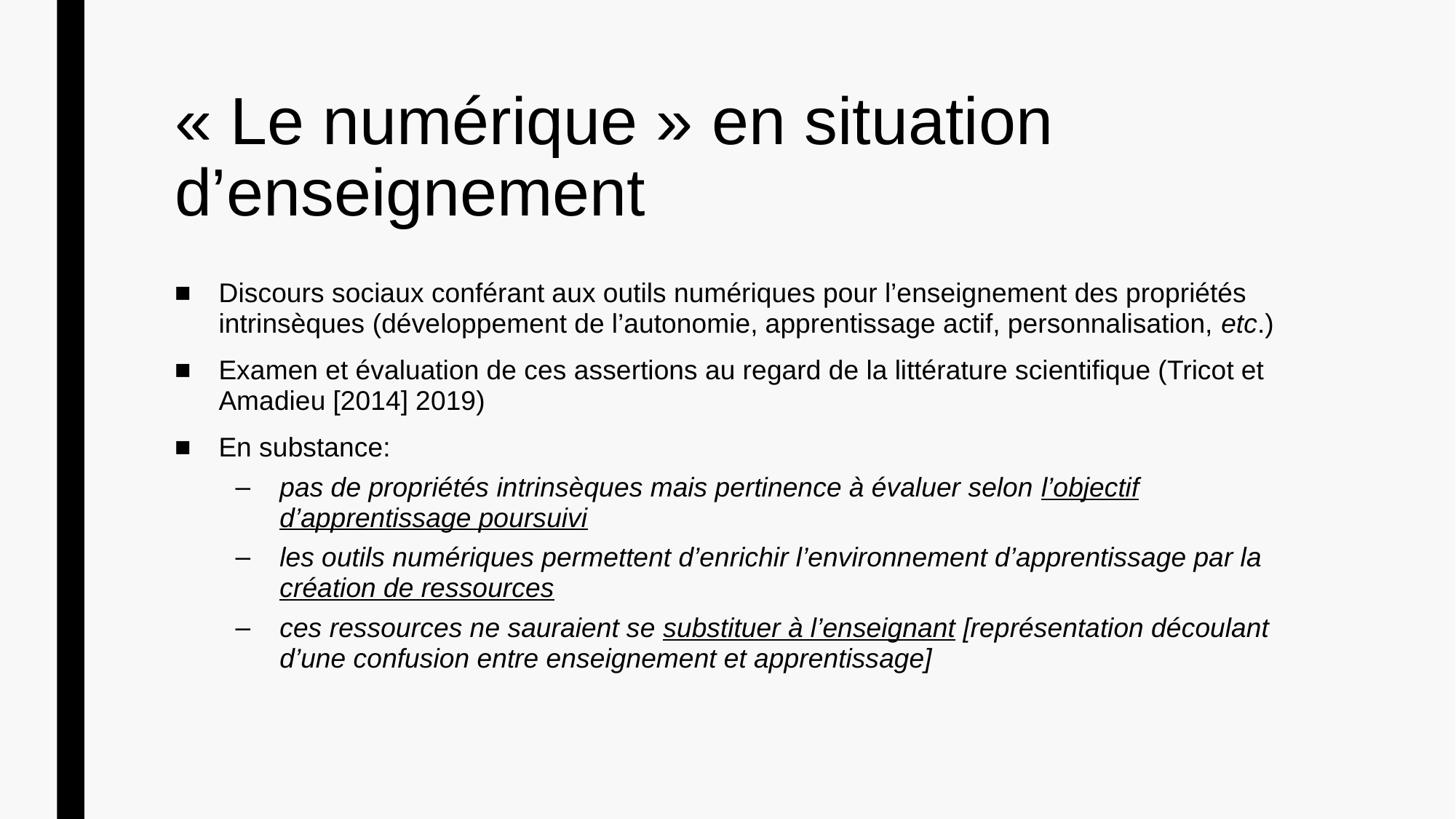

# « Le numérique » en situation d’enseignement
Discours sociaux conférant aux outils numériques pour l’enseignement des propriétés intrinsèques (développement de l’autonomie, apprentissage actif, personnalisation, etc.)
Examen et évaluation de ces assertions au regard de la littérature scientifique (Tricot et Amadieu [2014] 2019)
En substance:
pas de propriétés intrinsèques mais pertinence à évaluer selon l’objectif d’apprentissage poursuivi
les outils numériques permettent d’enrichir l’environnement d’apprentissage par la création de ressources
ces ressources ne sauraient se substituer à l’enseignant [représentation découlant d’une confusion entre enseignement et apprentissage]